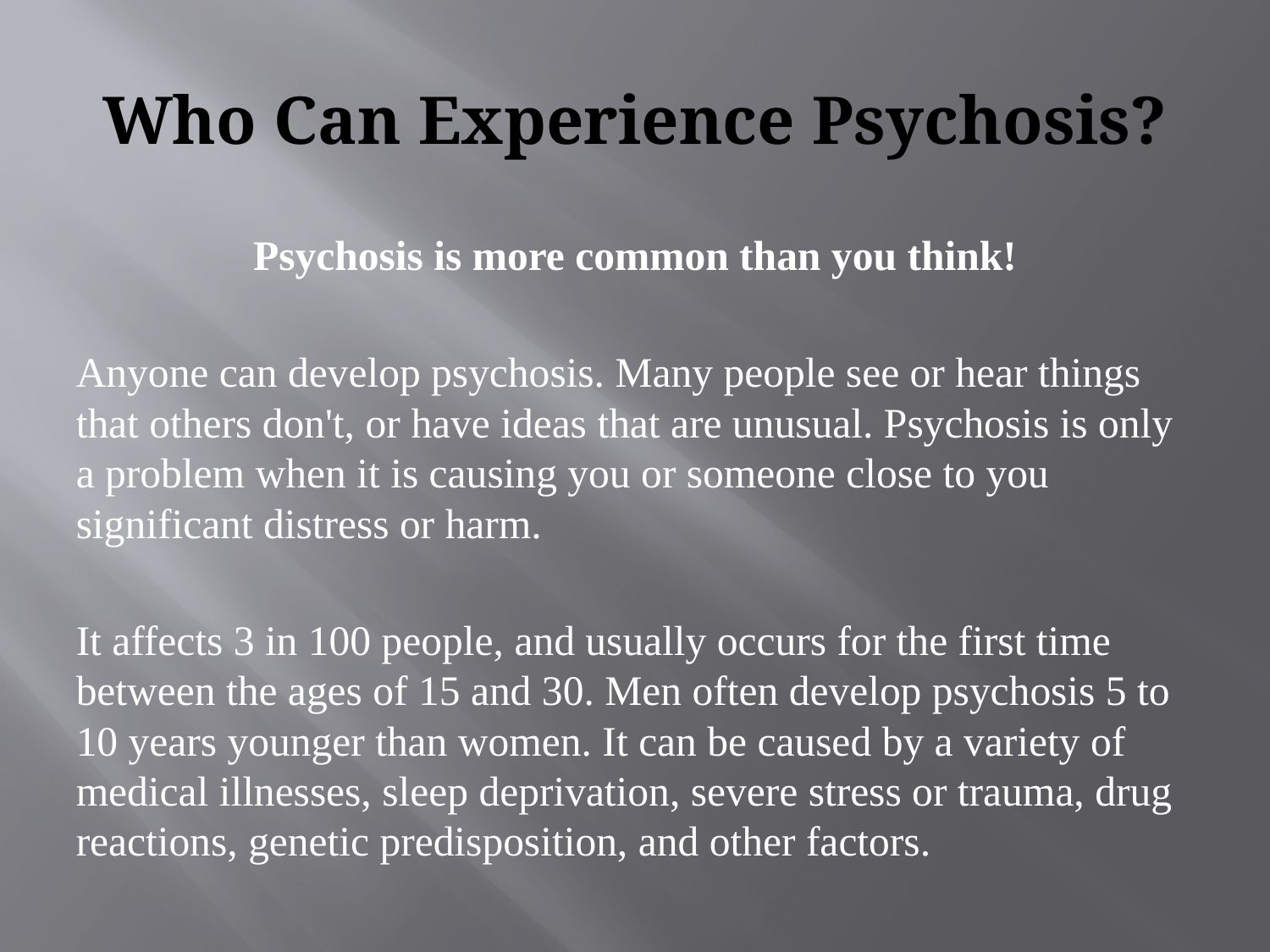

# Who Can Experience Psychosis?
Psychosis is more common than you think!

Anyone can develop psychosis. Many people see or hear things that others don't, or have ideas that are unusual. Psychosis is only a problem when it is causing you or someone close to you significant distress or harm.

It affects 3 in 100 people, and usually occurs for the first time between the ages of 15 and 30. Men often develop psychosis 5 to 10 years younger than women. It can be caused by a variety of medical illnesses, sleep deprivation, severe stress or trauma, drug reactions, genetic predisposition, and other factors.